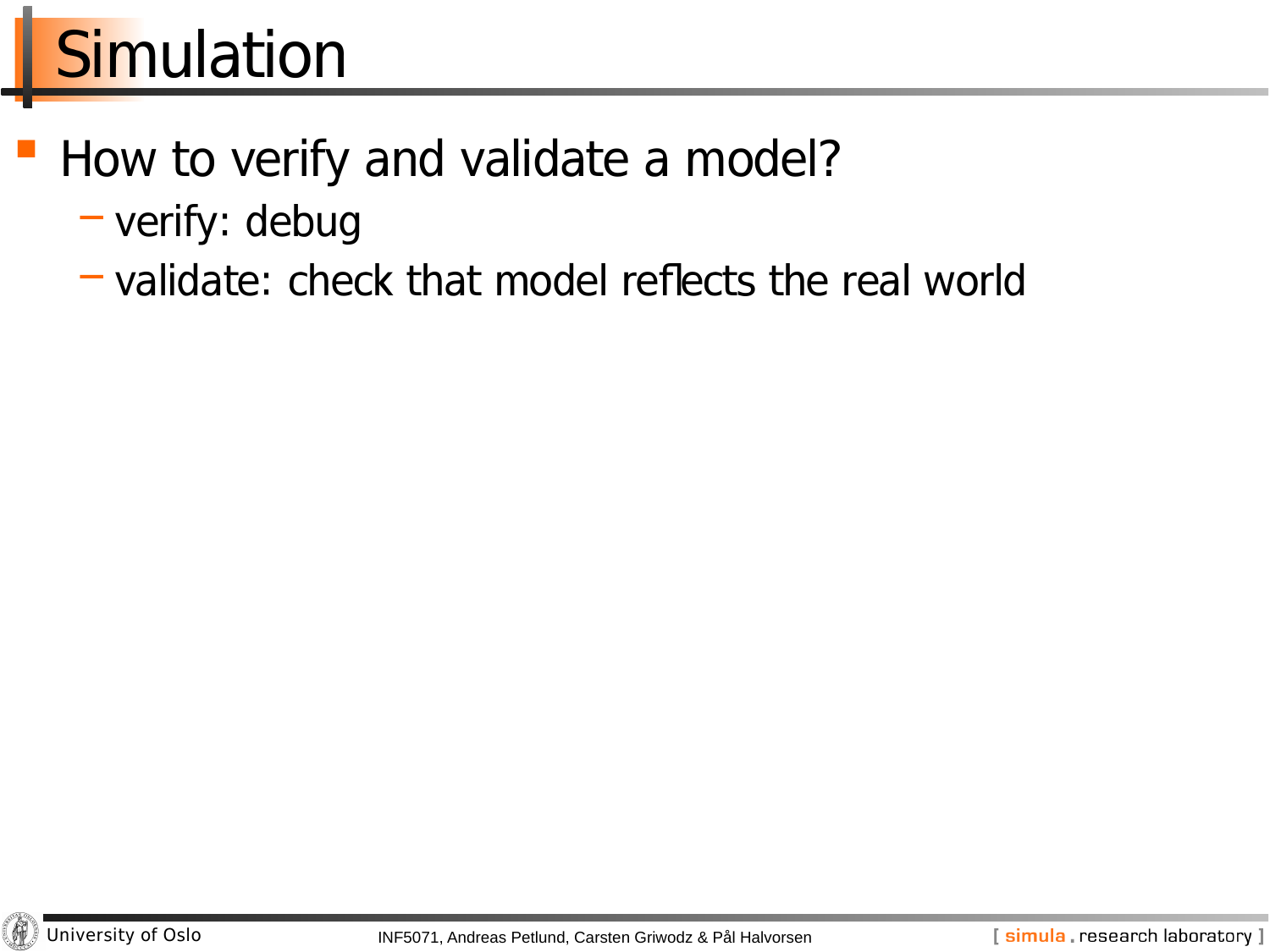

# Simulation
How to verify and validate a model?
verify: debug
validate: check that model reflects the real world